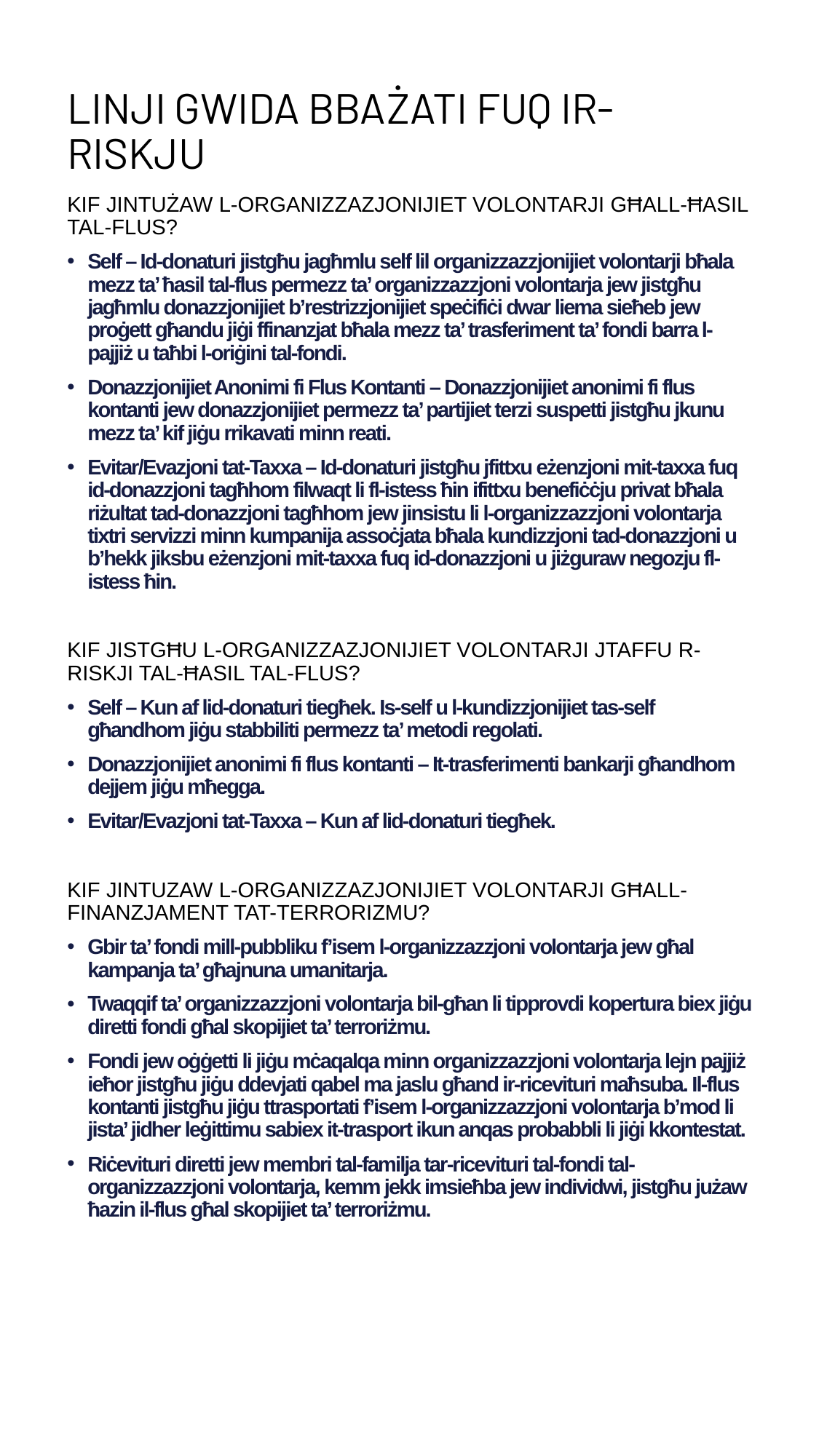

# LINJI GWIDA BBAŻATI FUQ IR-RISKJU
KIF JINTUŻAW L-ORGANIZZAZJONIJIET VOLONTARJI GĦALL-ĦASIL TAL-FLUS?
Self – Id-donaturi jistgħu jagħmlu self lil organizzazzjonijiet volontarji bħala mezz ta’ ħasil tal-flus permezz ta’ organizzazzjoni volontarja jew jistgħu jagħmlu donazzjonijiet b’restrizzjonijiet speċifiċi dwar liema sieħeb jew proġett għandu jiġi ffinanzjat bħala mezz ta’ trasferiment ta’ fondi barra l-pajjiż u taħbi l-oriġini tal-fondi.
Donazzjonijiet Anonimi fi Flus Kontanti – Donazzjonijiet anonimi fi flus kontanti jew donazzjonijiet permezz ta’ partijiet terzi suspetti jistgħu jkunu mezz ta’ kif jiġu rrikavati minn reati.
Evitar/Evazjoni tat-Taxxa – Id-donaturi jistgħu jfittxu eżenzjoni mit-taxxa fuq id-donazzjoni tagħhom filwaqt li fl-istess ħin ifittxu benefiċċju privat bħala riżultat tad-donazzjoni tagħhom jew jinsistu li l-organizzazzjoni volontarja tixtri servizzi minn kumpanija assoċjata bħala kundizzjoni tad-donazzjoni u b’hekk jiksbu eżenzjoni mit-taxxa fuq id-donazzjoni u jiżguraw negozju fl-istess ħin.

KIF JISTGĦU L-ORGANIZZAZJONIJIET VOLONTARJI JTAFFU R-RISKJI TAL-ĦASIL TAL-FLUS?
Self – Kun af lid-donaturi tiegħek. Is-self u l-kundizzjonijiet tas-self għandhom jiġu stabbiliti permezz ta’ metodi regolati.
Donazzjonijiet anonimi fi flus kontanti – It-trasferimenti bankarji għandhom dejjem jiġu mħegga.
Evitar/Evazjoni tat-Taxxa – Kun af lid-donaturi tiegħek.

KIF JINTUZAW L-ORGANIZZAZJONIJIET VOLONTARJI GĦALL-FINANZJAMENT TAT-TERRORIZMU?
Gbir ta’ fondi mill-pubbliku f’isem l-organizzazzjoni volontarja jew għal kampanja ta’ għajnuna umanitarja.
Twaqqif ta’ organizzazzjoni volontarja bil-għan li tipprovdi kopertura biex jiġu diretti fondi għal skopijiet ta’ terroriżmu.
Fondi jew oġġetti li jiġu mċaqalqa minn organizzazzjoni volontarja lejn pajjiż ieħor jistgħu jiġu ddevjati qabel ma jaslu għand ir-ricevituri maħsuba. Il-flus kontanti jistgħu jiġu ttrasportati f’isem l-organizzazzjoni volontarja b’mod li jista’ jidher leġittimu sabiex it-trasport ikun anqas probabbli li jiġi kkontestat.
Riċevituri diretti jew membri tal-familja tar-ricevituri tal-fondi tal-organizzazzjoni volontarja, kemm jekk imsieħba jew individwi, jistgħu jużaw ħazin il-flus għal skopijiet ta’ terroriżmu.